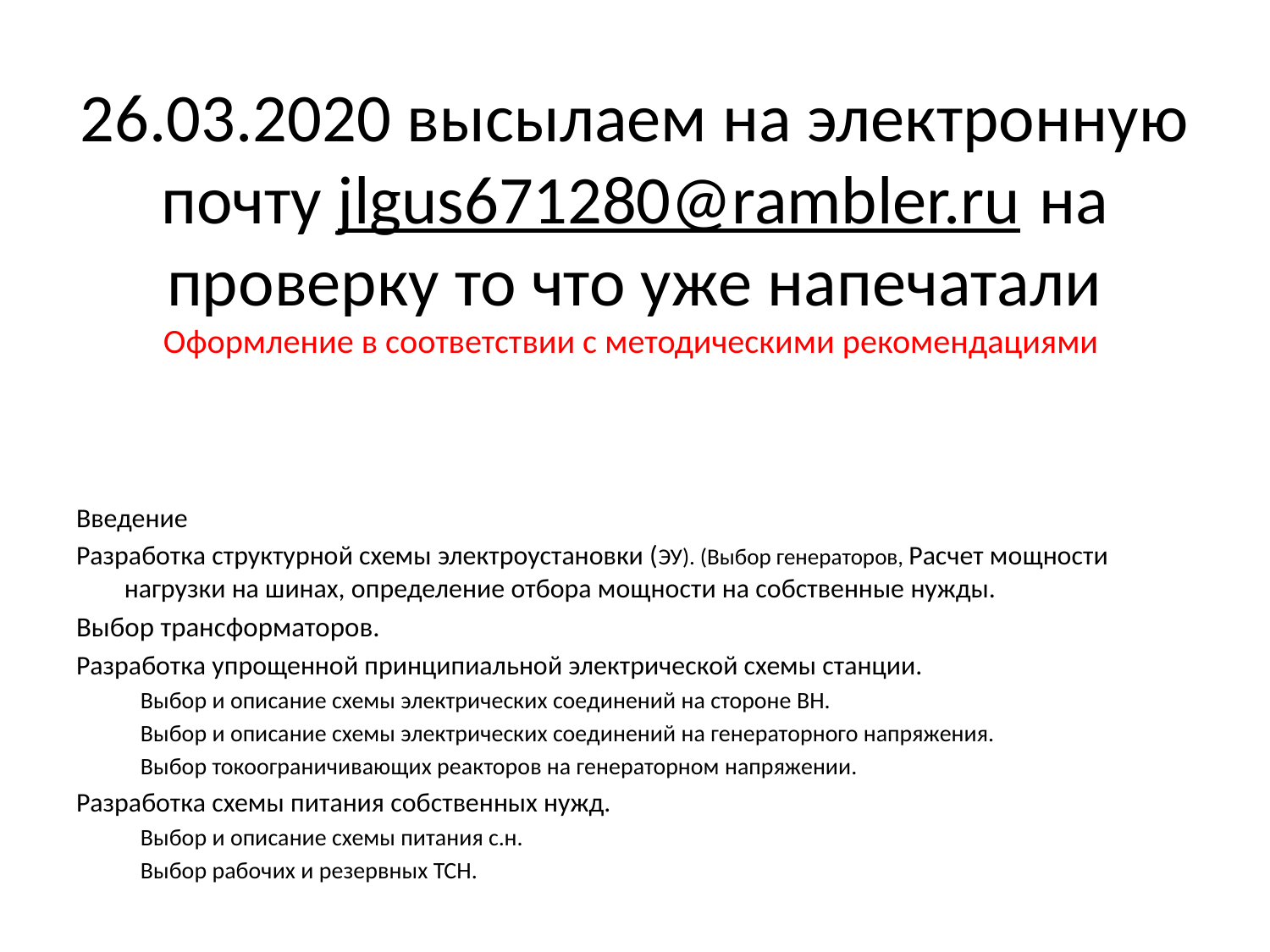

# 26.03.2020 высылаем на электронную почту jlgus671280@rambler.ru на проверку то что уже напечатали Оформление в соответствии с методическими рекомендациями

Введение
Разработка структурной схемы электроустановки (ЭУ). (Выбор генераторов, Расчет мощности нагрузки на шинах, определение отбора мощности на собственные нужды.
Выбор трансформаторов.
Разработка упрощенной принципиальной электрической схемы станции.
Выбор и описание схемы электрических соединений на стороне ВН.
Выбор и описание схемы электрических соединений на генераторного напряжения.
Выбор токоограничивающих реакторов на генераторном напряжении.
Разработка схемы питания собственных нужд.
Выбор и описание схемы питания с.н.
Выбор рабочих и резервных ТСН.